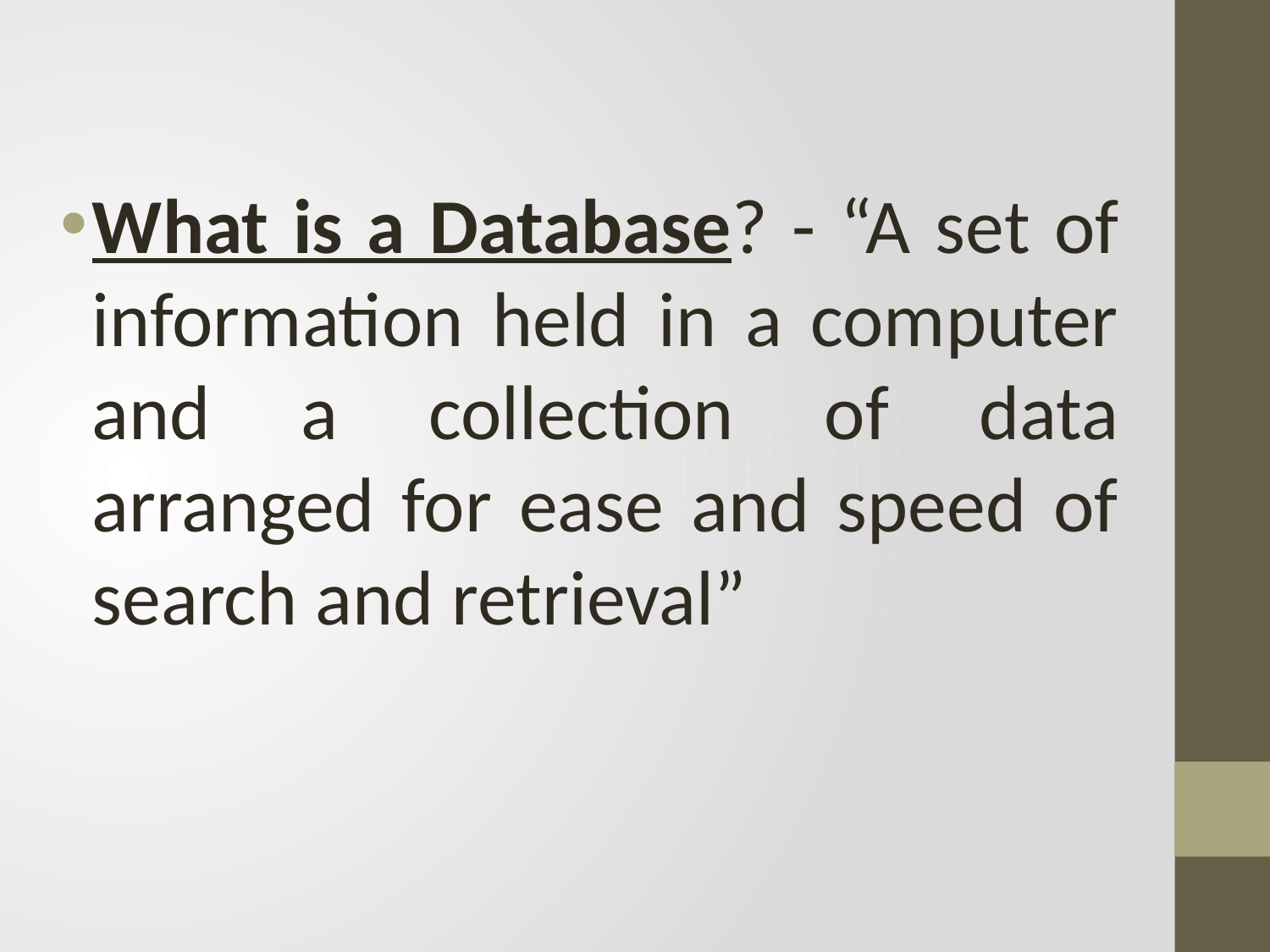

What is a Database? - “A set of information held in a computer and a collection of data arranged for ease and speed of search and retrieval”